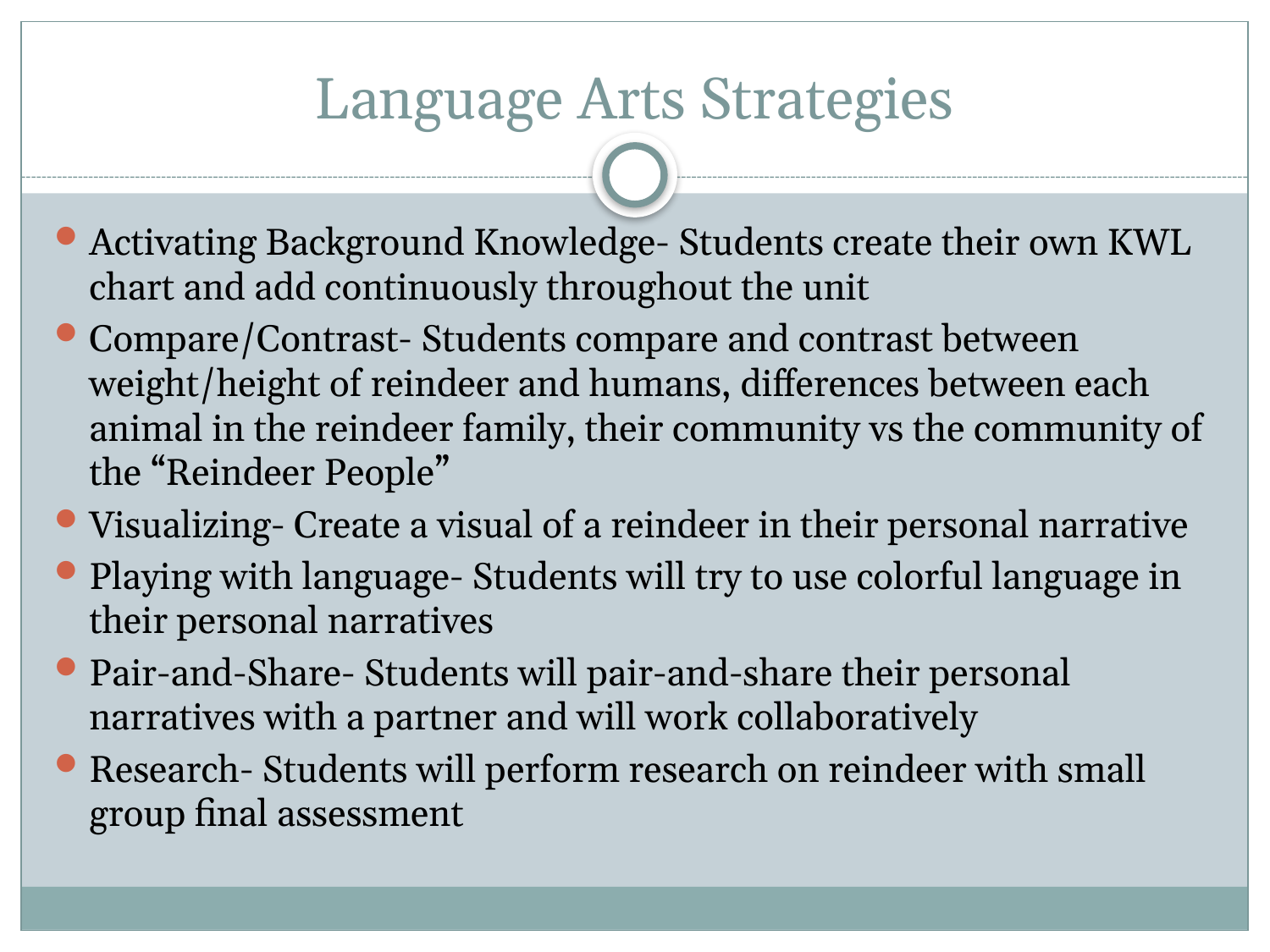

# Language Arts Strategies
Activating Background Knowledge- Students create their own KWL chart and add continuously throughout the unit
Compare/Contrast- Students compare and contrast between weight/height of reindeer and humans, differences between each animal in the reindeer family, their community vs the community of the “Reindeer People”
Visualizing- Create a visual of a reindeer in their personal narrative
Playing with language- Students will try to use colorful language in their personal narratives
Pair-and-Share- Students will pair-and-share their personal narratives with a partner and will work collaboratively
Research- Students will perform research on reindeer with small group final assessment